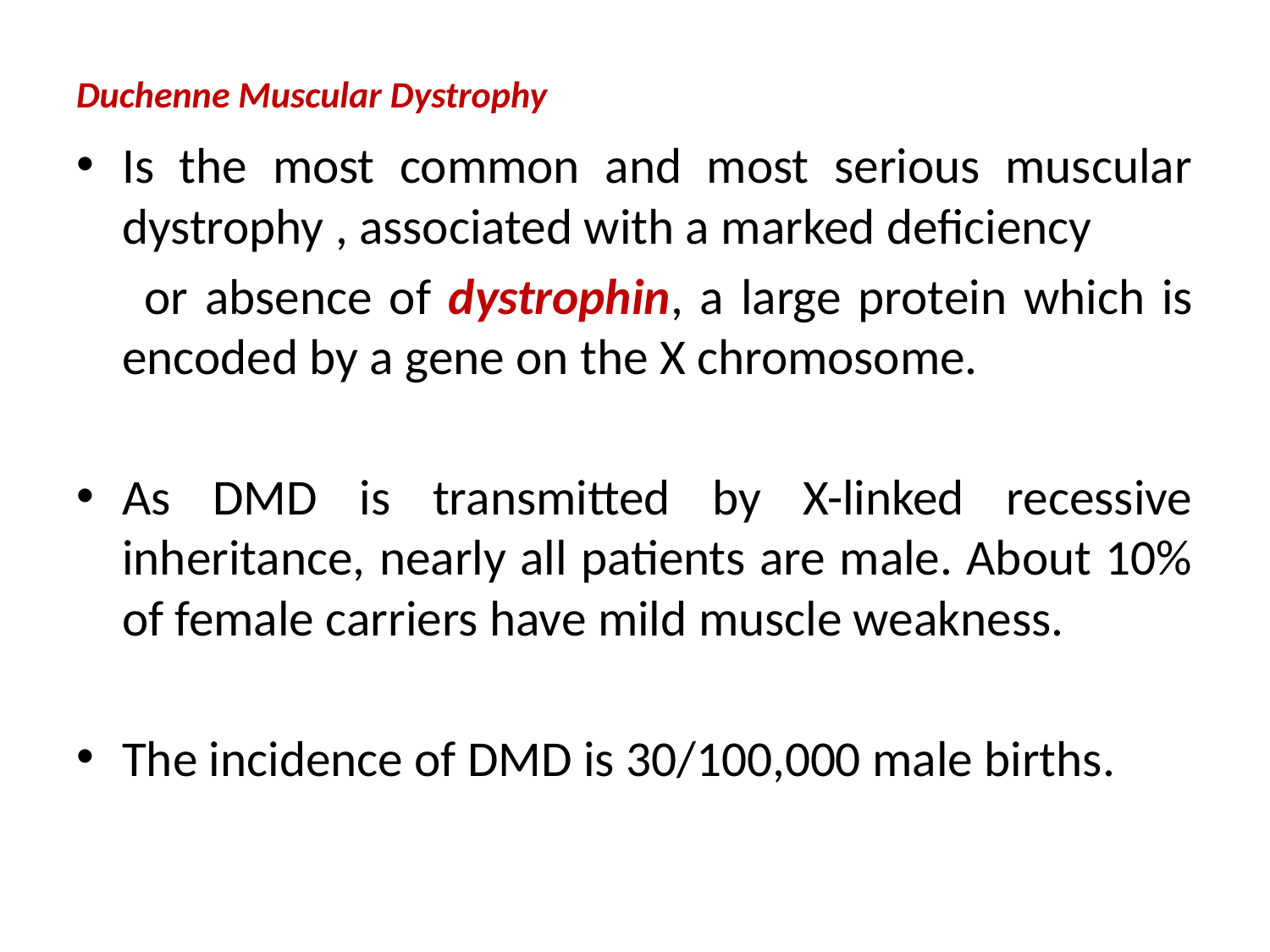

# Duchenne Muscular Dystrophy
Is the most common and most serious muscular dystrophy , associated with a marked deficiency
    or absence of dystrophin, a large protein which is encoded by a gene on the X chromosome.

As DMD is transmitted by X-linked recessive inheritance, nearly all patients are male. About 10% of female carriers have mild muscle weakness.

The incidence of DMD is 30/100,000 male births.